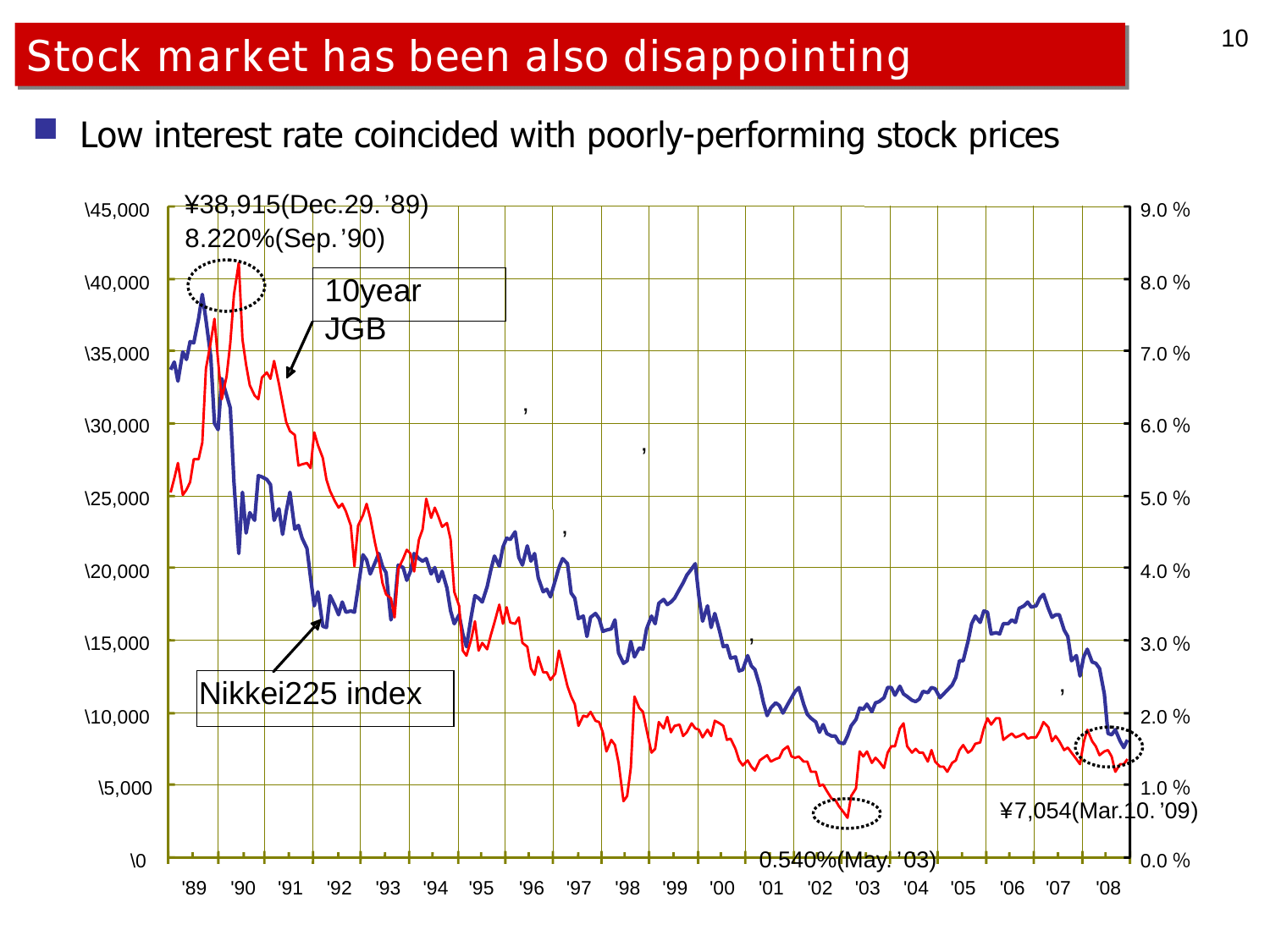

10
Stock market has been also disappointing
Low interest rate coincided with poorly-performing stock prices

¥
38,915(Dec.29.
’
89)
\45,000
9.0％

\40,000
10year JGB
8.0％

\35,000
7.0％

\30,000
6.0％

\25,000
5.0％

\20,000
4.0％

\15,000
3.0％

Nikkei225 index
\10,000
2.0％

\5,000
1.0％

\0
0.0％

'89
'90
'91
'92
'93
'94
'95
'96
'97
'98
'99
'00
'01
'02
'03
'04
'05
'06
'07
'08
8.220%(Sep.
’
90)

’
’
’
’
’

¥
7,054(Mar.10.
’
09
)

0.540%(May.
’
03)